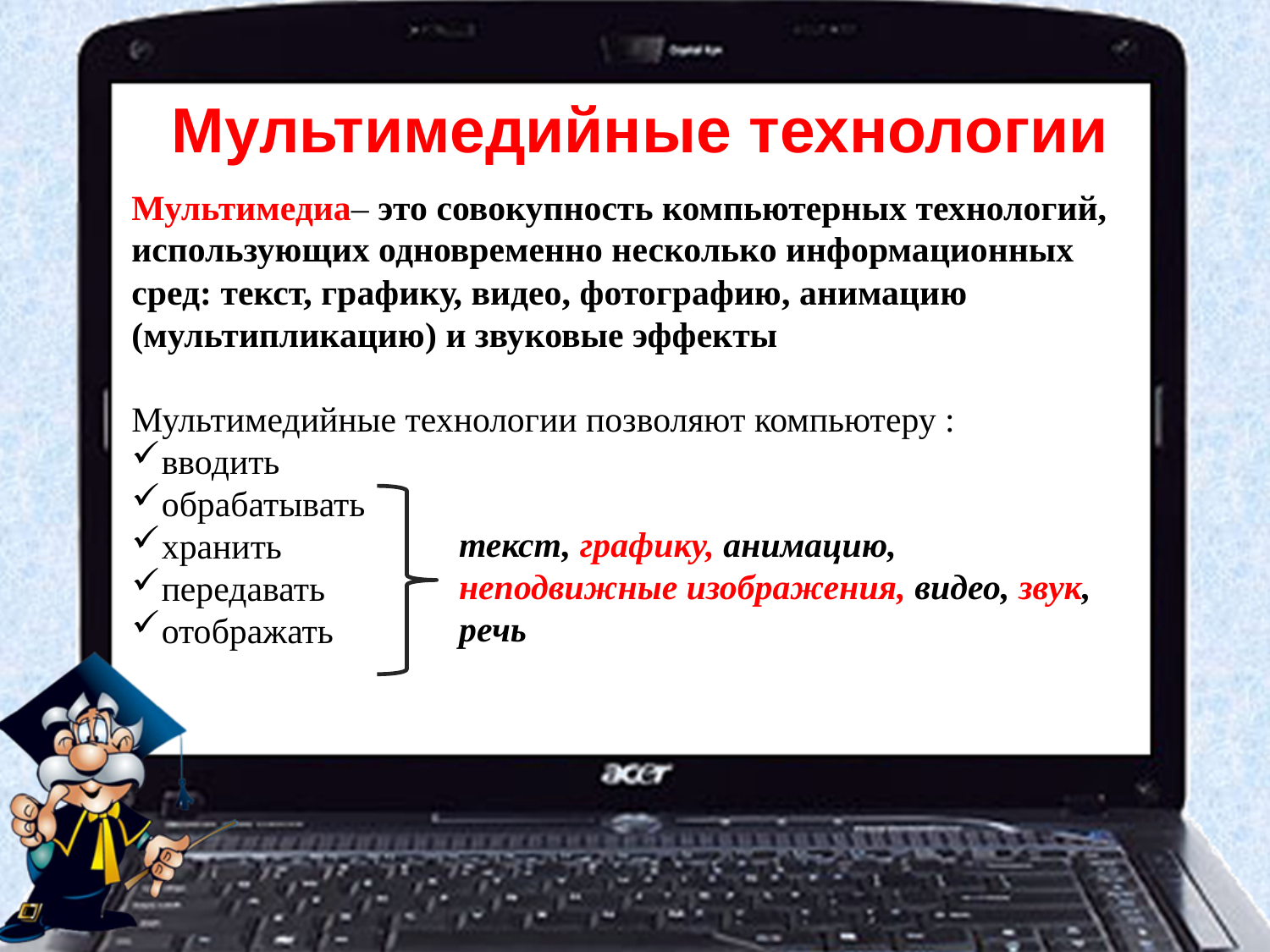

# Мультимедийные технологии
Мультимедиа– это совокупность компьютерных технологий, использующих одновременно несколько информационных сред: текст, графику, видео, фотографию, анимацию (мультипликацию) и звуковые эффекты

Мультимедийные технологии позволяют компьютеру :
вводить
обрабатывать
хранить
передавать
отображать

текст, графику, анимацию, неподвижные изображения, видео, звук, речь